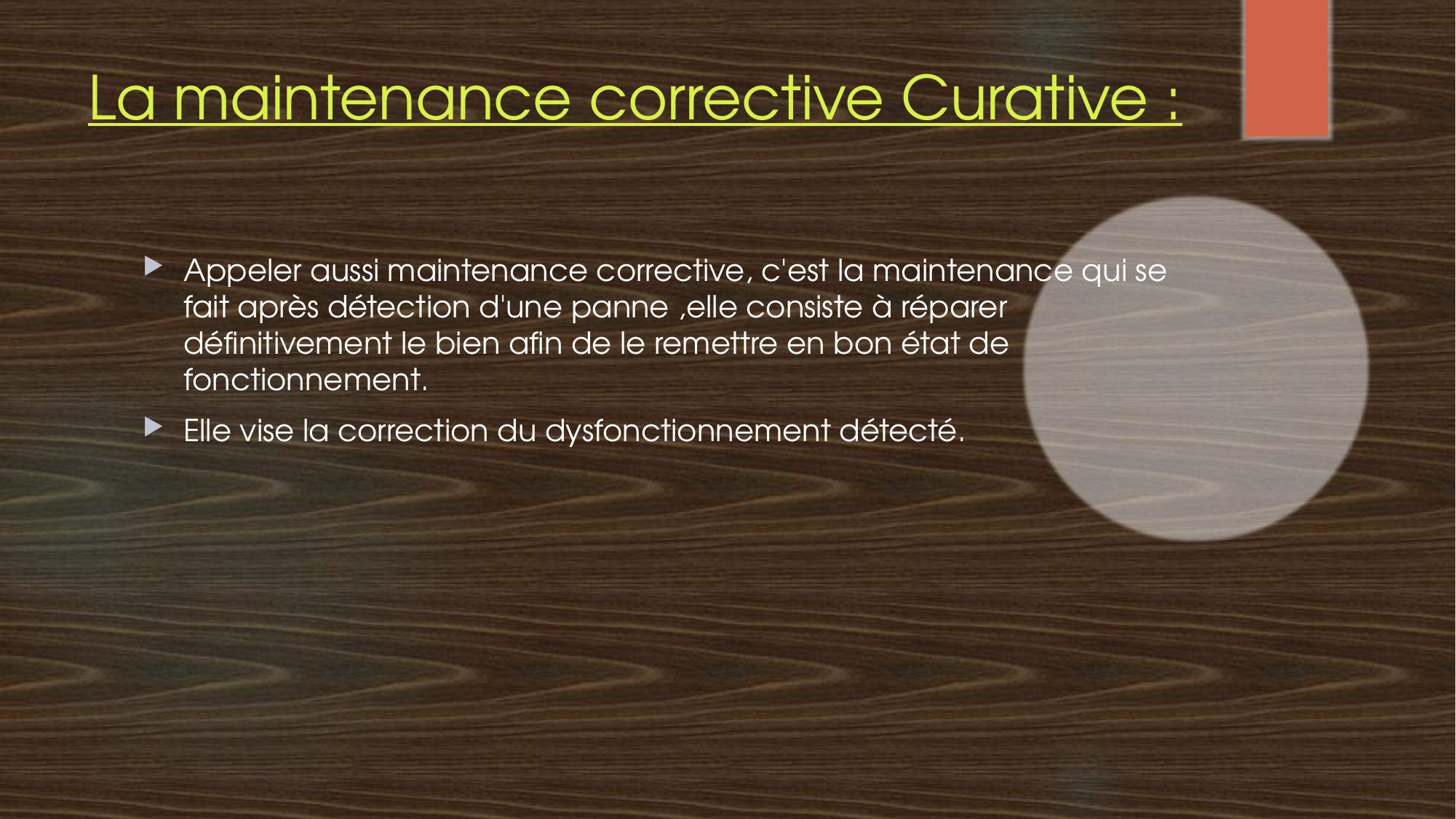

# La maintenance corrective Curative :
Appeler aussi maintenance corrective, c'est la maintenance qui se fait après détection d'une panne ,elle consiste à réparer définitivement le bien afin de le remettre en bon état de fonctionnement.
Elle vise la correction du dysfonctionnement détecté.